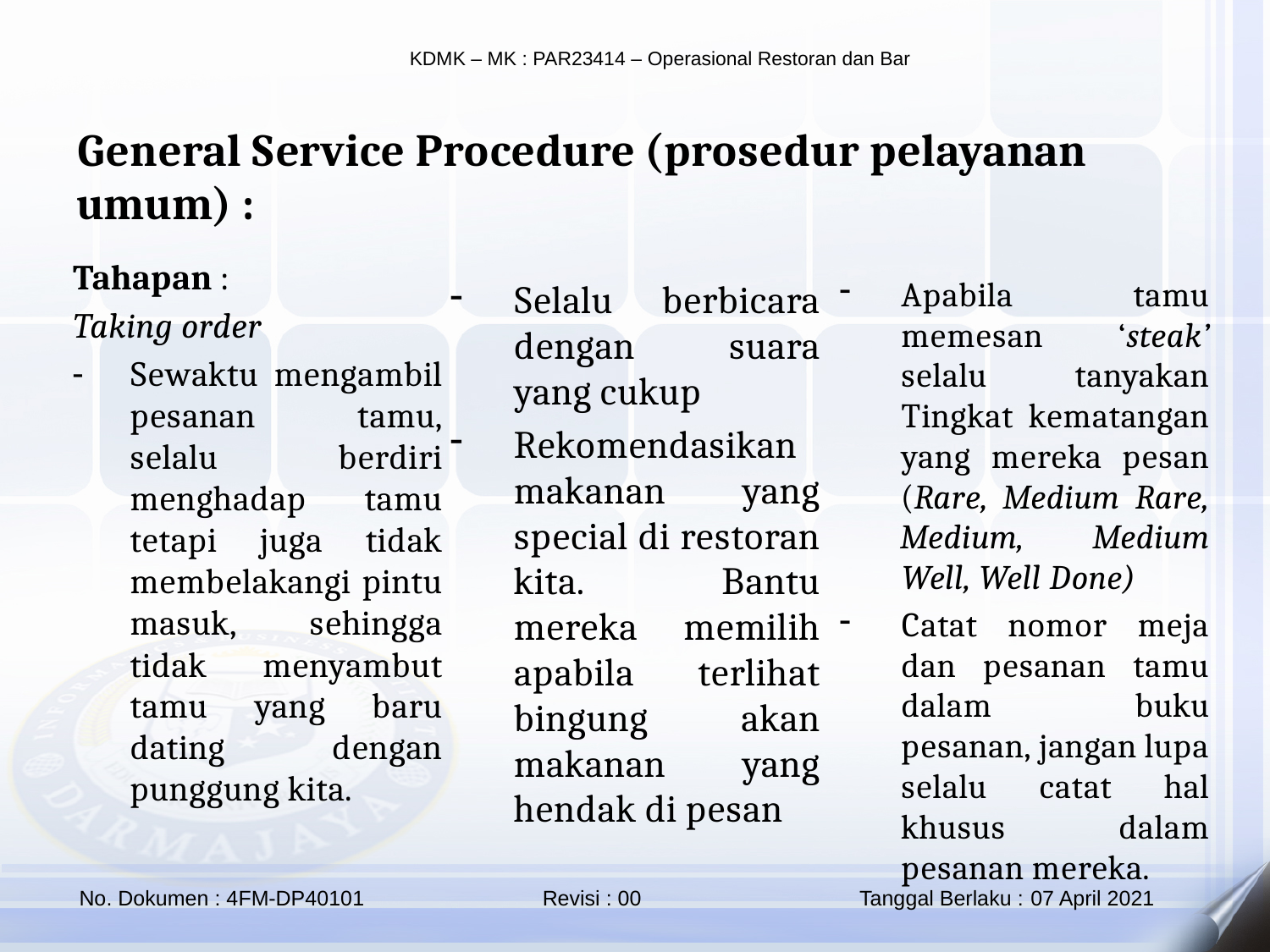

General Service Procedure (prosedur pelayanan umum) :

Tahapan :
Taking order
Sewaktu mengambil pesanan tamu, selalu berdiri menghadap tamu tetapi juga tidak membelakangi pintu masuk, sehingga tidak menyambut tamu yang baru dating dengan punggung kita.

Apabila tamu memesan ‘steak’ selalu tanyakan Tingkat kematangan yang mereka pesan (Rare, Medium Rare, Medium, Medium Well, Well Done)
Catat nomor meja dan pesanan tamu dalam buku pesanan, jangan lupa selalu catat hal khusus dalam pesanan mereka.
Selalu berbicara dengan suara yang cukup
Rekomendasikan makanan yang special di restoran kita. Bantu mereka memilih apabila terlihat bingung akan makanan yang hendak di pesan